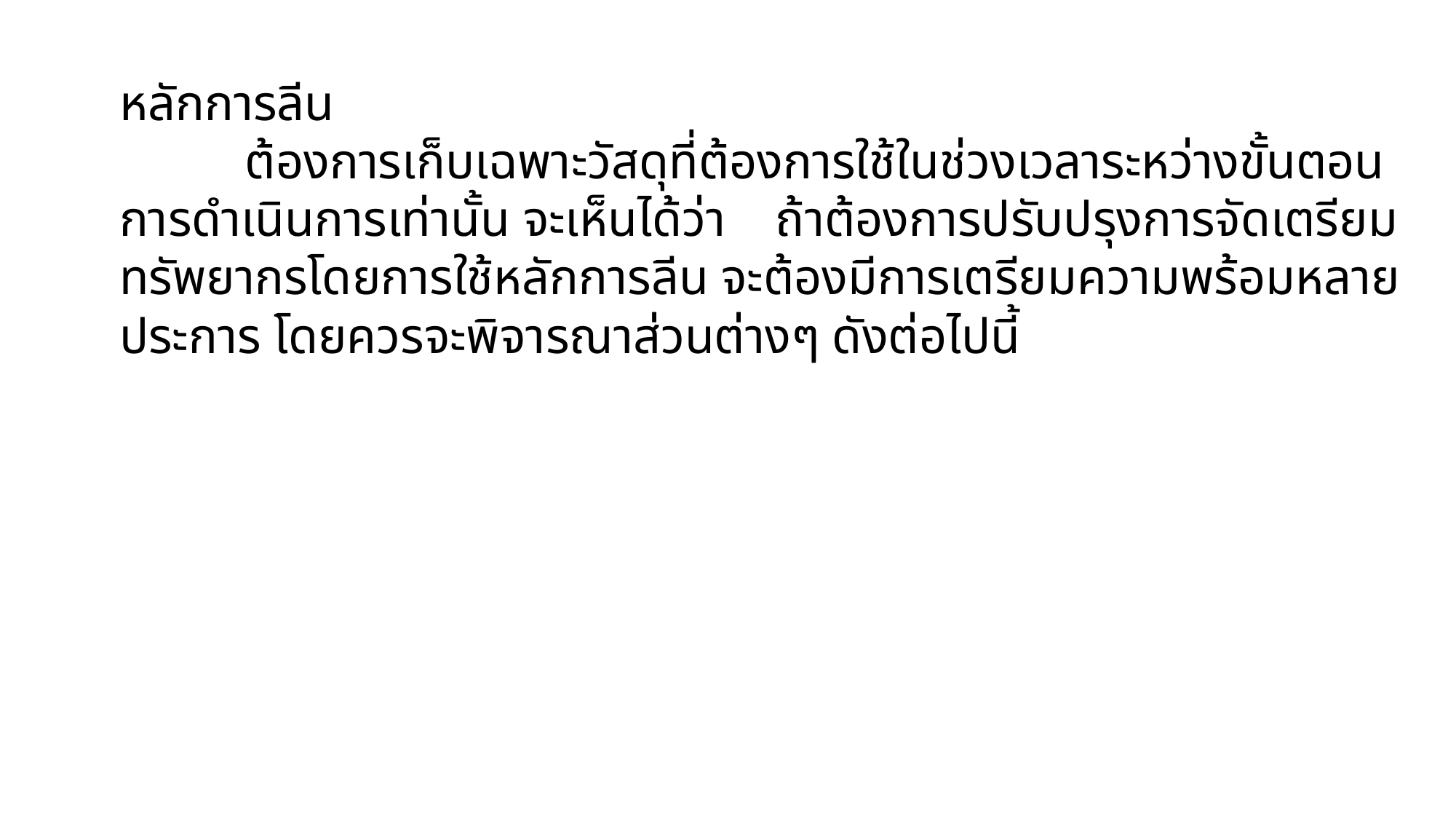

หลักการลีน
          ต้องการเก็บเฉพาะวัสดุที่ต้องการใช้ในช่วงเวลาระหว่างขั้นตอนการดำเนินการเท่านั้น จะเห็นได้ว่า    ถ้าต้องการปรับปรุงการจัดเตรียมทรัพยากรโดยการใช้หลักการลีน จะต้องมีการเตรียมความพร้อมหลายประการ โดยควรจะพิจารณาส่วนต่างๆ ดังต่อไปนี้